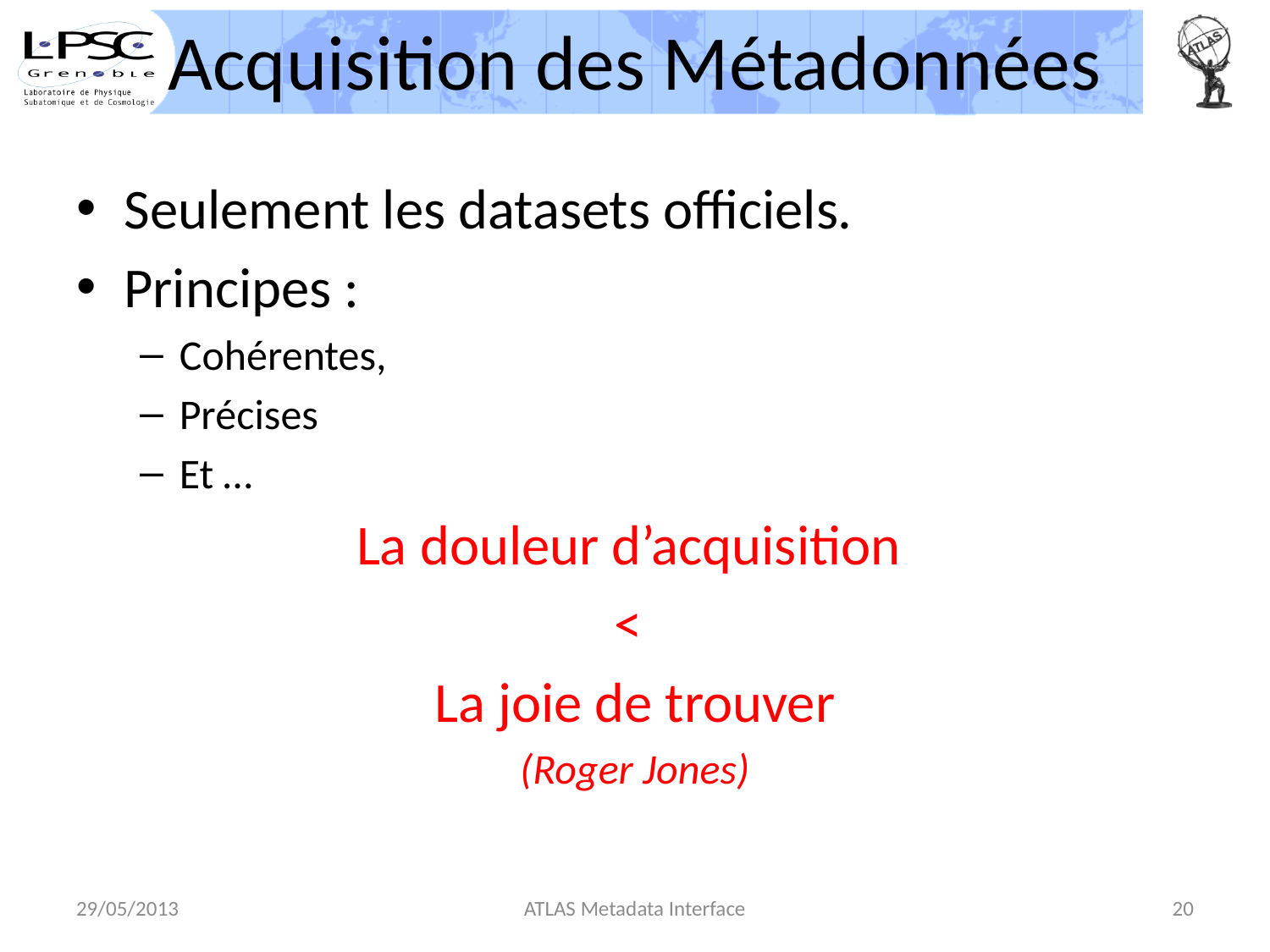

# Acquisition des Métadonnées
Seulement les datasets officiels.
Principes :
Cohérentes,
Précises
Et …
La douleur d’acquisition
<
La joie de trouver
(Roger Jones)
29/05/2013
ATLAS Metadata Interface
20